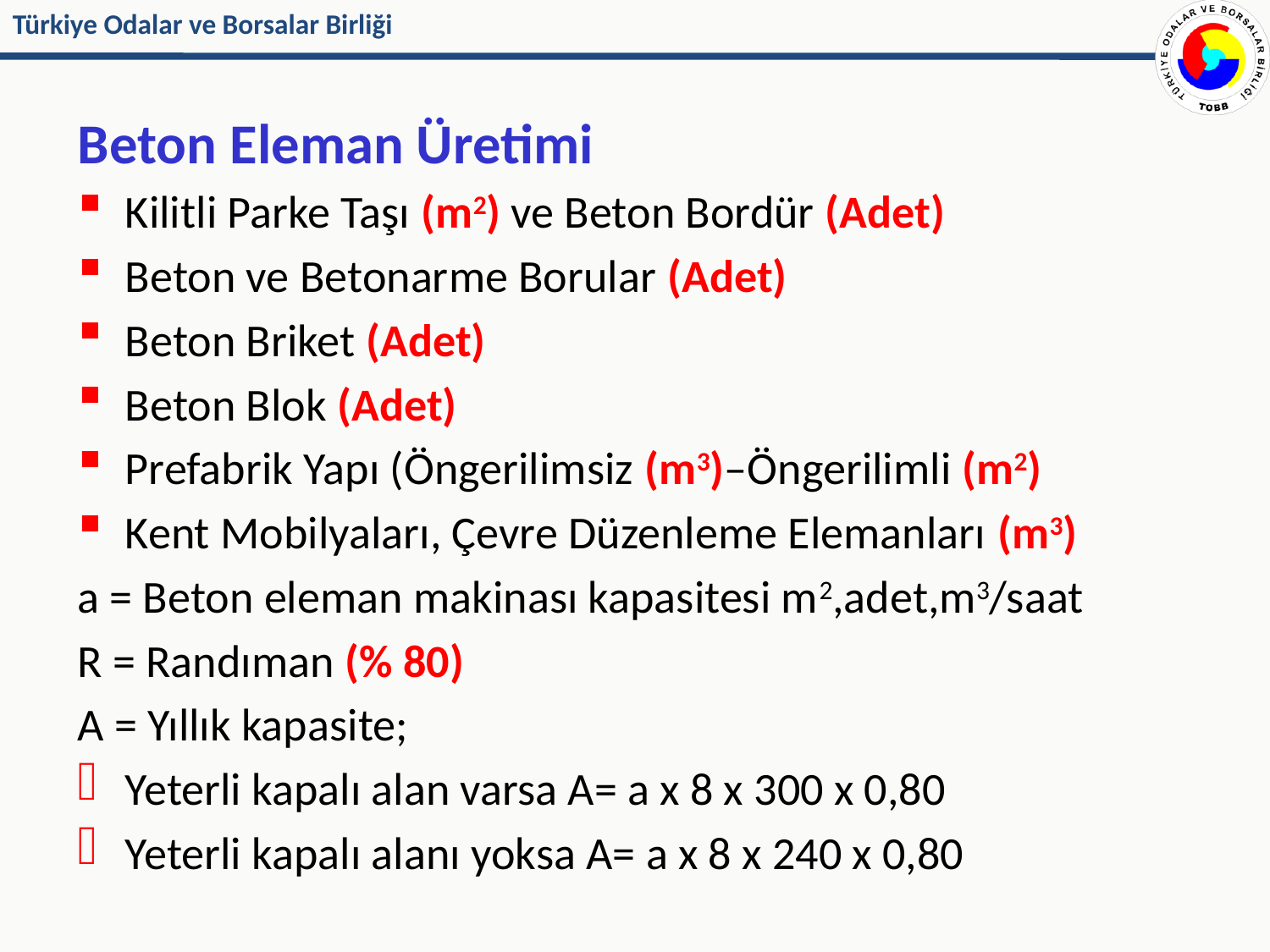

# Beton Eleman Üretimi
Kilitli Parke Taşı (m2) ve Beton Bordür (Adet)
Beton ve Betonarme Borular (Adet)
Beton Briket (Adet)
Beton Blok (Adet)
Prefabrik Yapı (Öngerilimsiz (m3)–Öngerilimli (m2)
Kent Mobilyaları, Çevre Düzenleme Elemanları (m3)
a = Beton eleman makinası kapasitesi m2,adet,m3/saat
R = Randıman (% 80)
A = Yıllık kapasite;
Yeterli kapalı alan varsa A= a x 8 x 300 x 0,80
Yeterli kapalı alanı yoksa A= a x 8 x 240 x 0,80